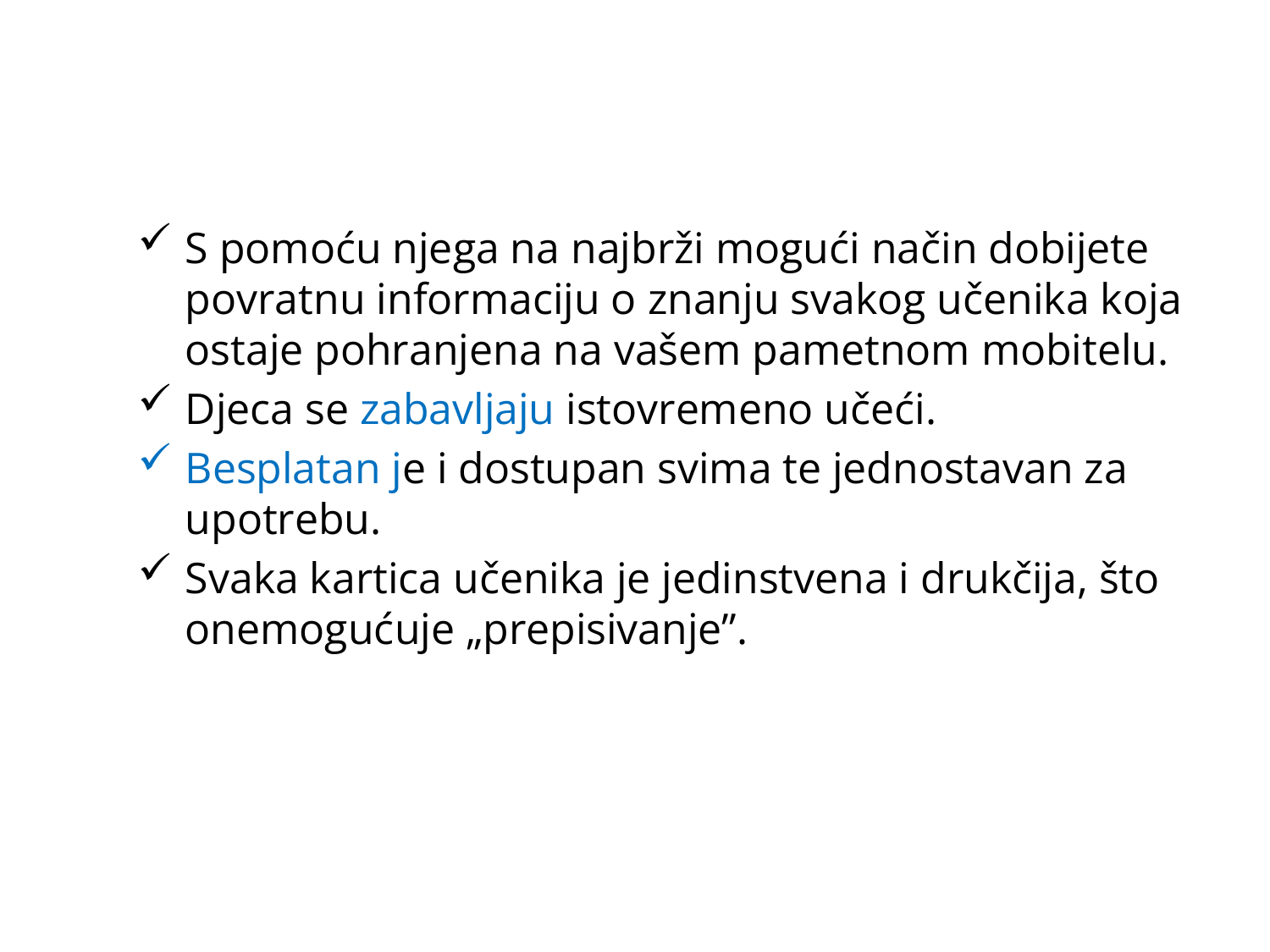

S pomoću njega na najbrži mogući način dobijete povratnu informaciju o znanju svakog učenika koja ostaje pohranjena na vašem pametnom mobitelu.
Djeca se zabavljaju istovremeno učeći.
Besplatan je i dostupan svima te jednostavan za upotrebu.
Svaka kartica učenika je jedinstvena i drukčija, što onemogućuje „prepisivanje”.